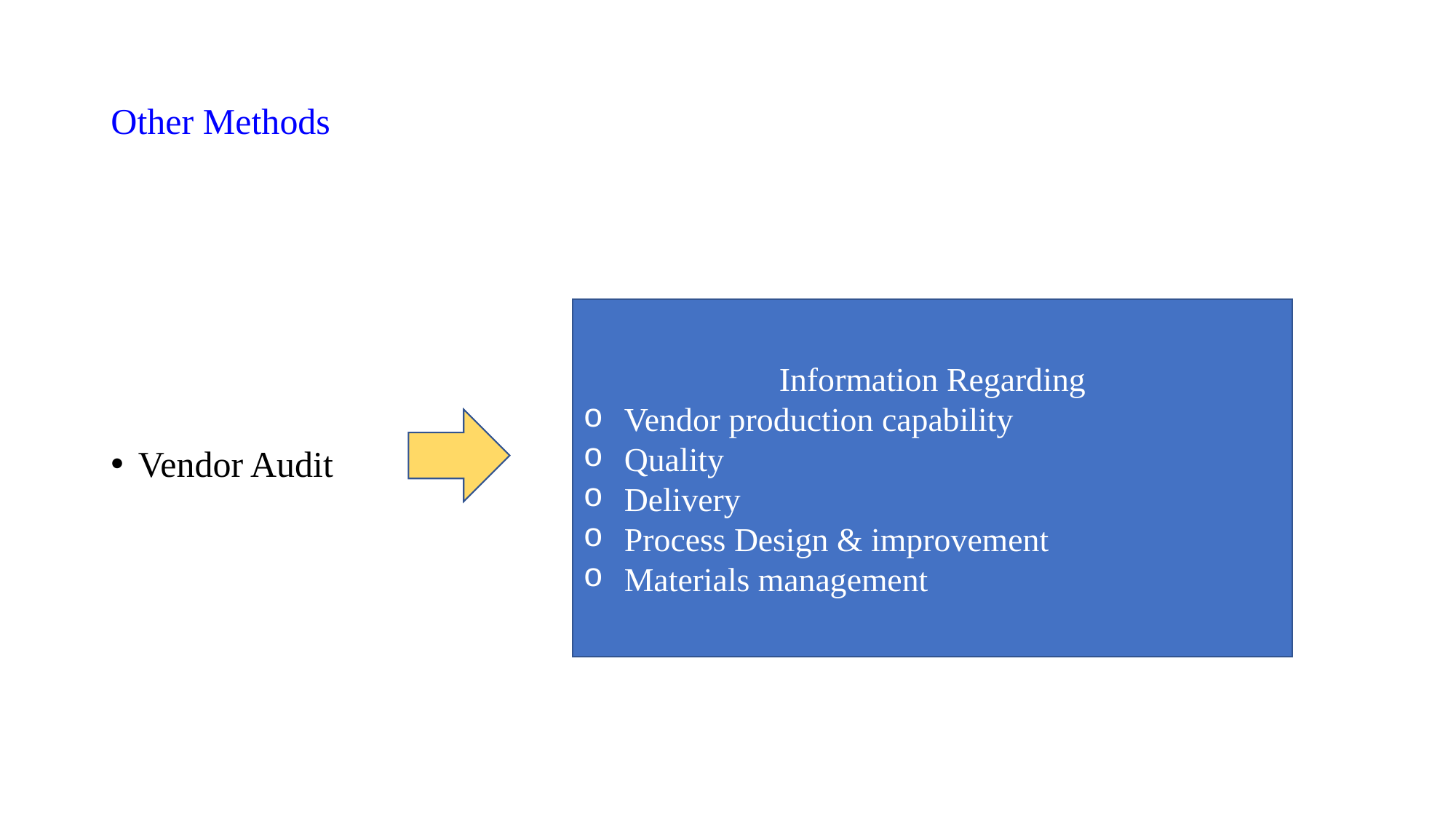

# Other Methods

Vendor Audit
Information Regarding
Vendor production capability
Quality
Delivery
Process Design & improvement
Materials management